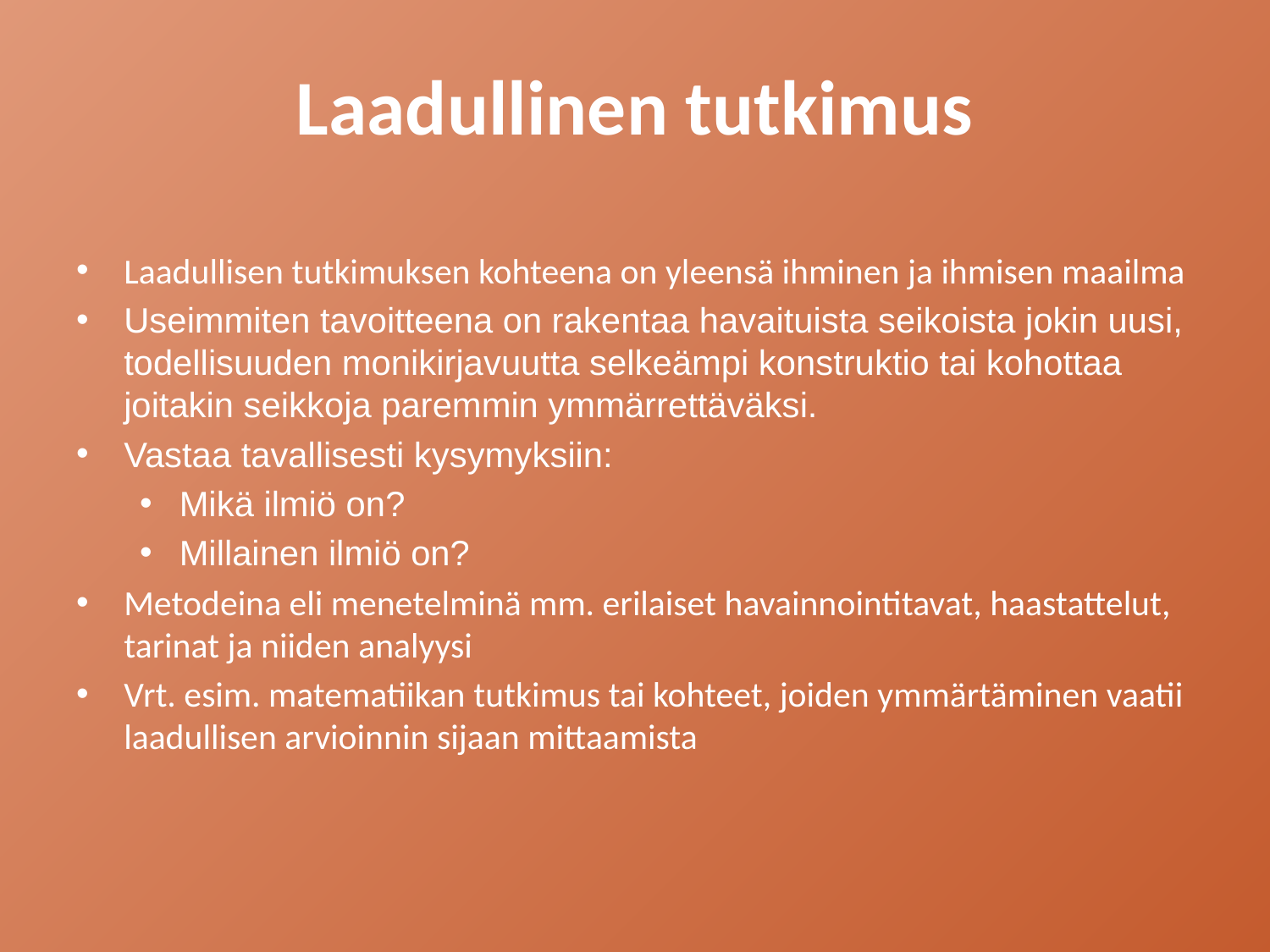

# Laadullinen tutkimus

Laadullisen tutkimuksen kohteena on yleensä ihminen ja ihmisen maailma
Useimmiten tavoitteena on rakentaa havaituista seikoista jokin uusi, todellisuuden monikirjavuutta selkeämpi konstruktio tai kohottaa joitakin seikkoja paremmin ymmärrettäväksi.
Vastaa tavallisesti kysymyksiin:
Mikä ilmiö on?
Millainen ilmiö on?
Metodeina eli menetelminä mm. erilaiset havainnointitavat, haastattelut, tarinat ja niiden analyysi
Vrt. esim. matematiikan tutkimus tai kohteet, joiden ymmärtäminen vaatii laadullisen arvioinnin sijaan mittaamista